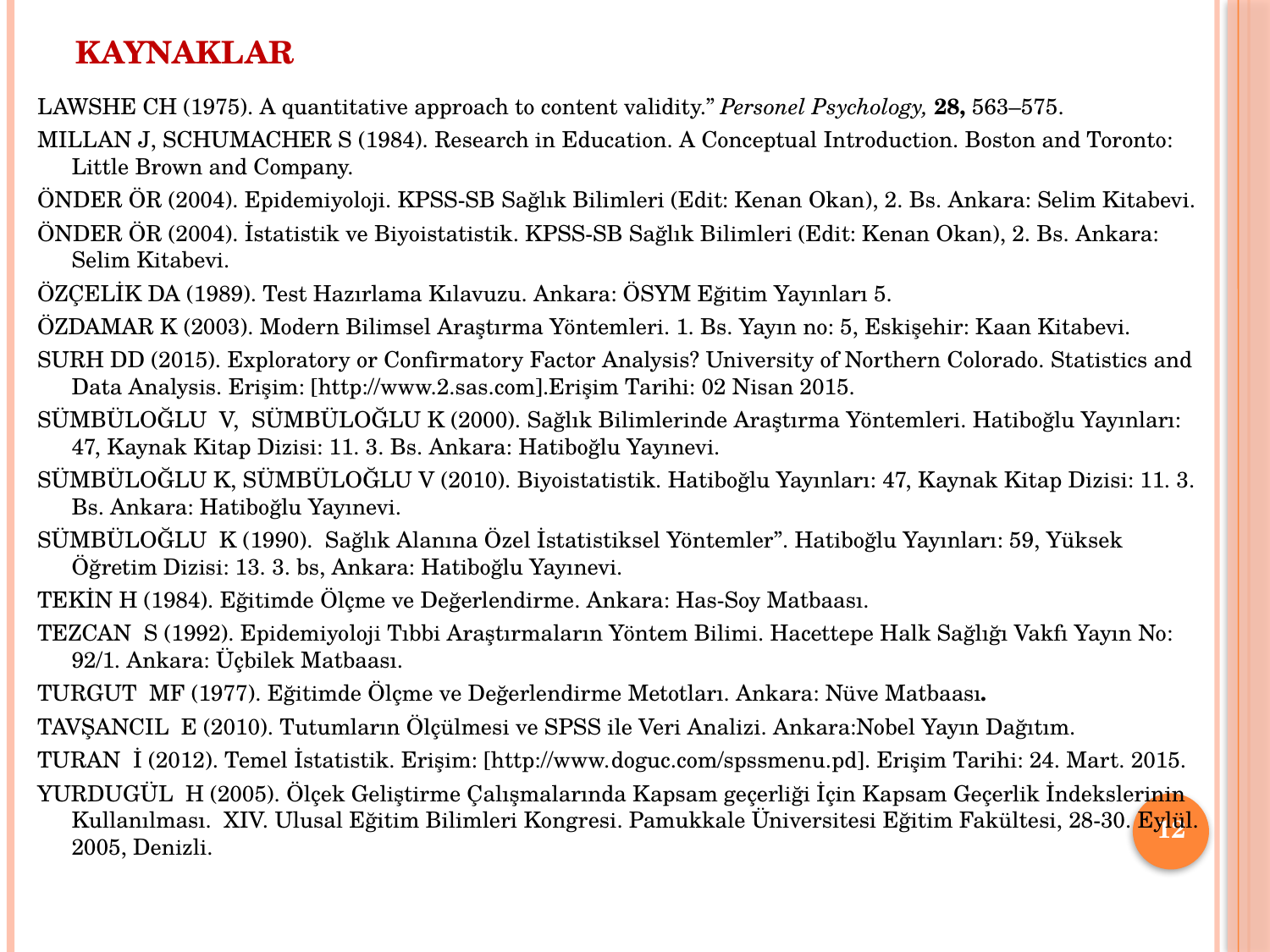

# Kaynaklar
LAWSHE CH (1975). A quantitative approach to content validity.” Personel Psychology, 28, 563–575.
MILLAN J, SCHUMACHER S (1984). Research in Education. A Conceptual Introduction. Boston and Toronto: Little Brown and Company.
ÖNDER ÖR (2004). Epidemiyoloji. KPSS-SB Sağlık Bilimleri (Edit: Kenan Okan), 2. Bs. Ankara: Selim Kitabevi.
ÖNDER ÖR (2004). İstatistik ve Biyoistatistik. KPSS-SB Sağlık Bilimleri (Edit: Kenan Okan), 2. Bs. Ankara: Selim Kitabevi.
ÖZÇELİK DA (1989). Test Hazırlama Kılavuzu. Ankara: ÖSYM Eğitim Yayınları 5.
ÖZDAMAR K (2003). Modern Bilimsel Araştırma Yöntemleri. 1. Bs. Yayın no: 5, Eskişehir: Kaan Kitabevi.
SURH DD (2015). Exploratory or Confirmatory Factor Analysis? University of Northern Colorado. Statistics and Data Analysis. Erişim: [http://www.2.sas.com].Erişim Tarihi: 02 Nisan 2015.
SÜMBÜLOĞLU  V,  SÜMBÜLOĞLU K (2000). Sağlık Bilimlerinde Araştırma Yöntemleri. Hatiboğlu Yayınları: 47, Kaynak Kitap Dizisi: 11. 3. Bs. Ankara: Hatiboğlu Yayınevi.
SÜMBÜLOĞLU K, SÜMBÜLOĞLU V (2010). Biyoistatistik. Hatiboğlu Yayınları: 47, Kaynak Kitap Dizisi: 11. 3. Bs. Ankara: Hatiboğlu Yayınevi.
SÜMBÜLOĞLU  K (1990).  Sağlık Alanına Özel İstatistiksel Yöntemler”. Hatiboğlu Yayınları: 59, Yüksek Öğretim Dizisi: 13. 3. bs, Ankara: Hatiboğlu Yayınevi.
TEKİN H (1984). Eğitimde Ölçme ve Değerlendirme. Ankara: Has-Soy Matbaası.
TEZCAN  S (1992). Epidemiyoloji Tıbbi Araştırmaların Yöntem Bilimi. Hacettepe Halk Sağlığı Vakfı Yayın No: 92/1. Ankara: Üçbilek Matbaası.
TURGUT  MF (1977). Eğitimde Ölçme ve Değerlendirme Metotları. Ankara: Nüve Matbaası.
TAVŞANCIL  E (2010). Tutumların Ölçülmesi ve SPSS ile Veri Analizi. Ankara:Nobel Yayın Dağıtım.
TURAN  İ (2012). Temel İstatistik. Erişim: [http://www.doguc.com/spssmenu.pd]. Erişim Tarihi: 24. Mart. 2015.
YURDUGÜL  H (2005). Ölçek Geliştirme Çalışmalarında Kapsam geçerliği İçin Kapsam Geçerlik İndekslerinin Kullanılması.  XIV. Ulusal Eğitim Bilimleri Kongresi. Pamukkale Üniversitesi Eğitim Fakültesi, 28-30. Eylül. 2005, Denizli.

12